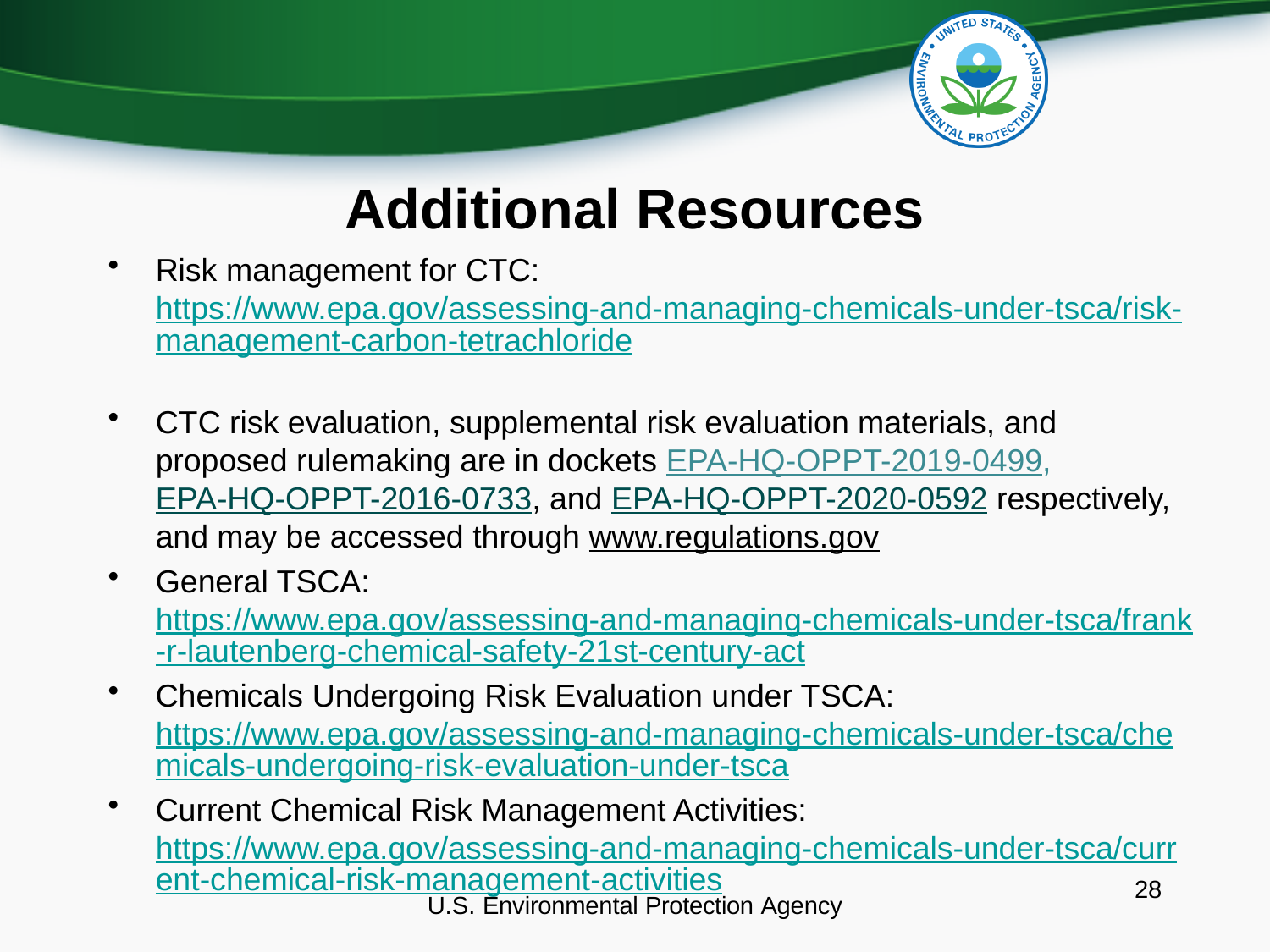

# Additional Resources
Risk management for CTC: https://www.epa.gov/assessing-and-managing-chemicals-under-tsca/risk-management-carbon-tetrachloride
CTC risk evaluation, supplemental risk evaluation materials, and proposed rulemaking are in dockets EPA-HQ-OPPT-2019-0499, EPA-HQ-OPPT-2016-0733, and EPA-HQ-OPPT-2020-0592 respectively, and may be accessed through www.regulations.gov
General TSCA: https://www.epa.gov/assessing-and-managing-chemicals-under-tsca/frank-r-lautenberg-chemical-safety-21st-century-act
Chemicals Undergoing Risk Evaluation under TSCA: https://www.epa.gov/assessing-and-managing-chemicals-under-tsca/chemicals-undergoing-risk-evaluation-under-tsca
Current Chemical Risk Management Activities: https://www.epa.gov/assessing-and-managing-chemicals-under-tsca/current-chemical-risk-management-activities

28
U.S. Environmental Protection Agency